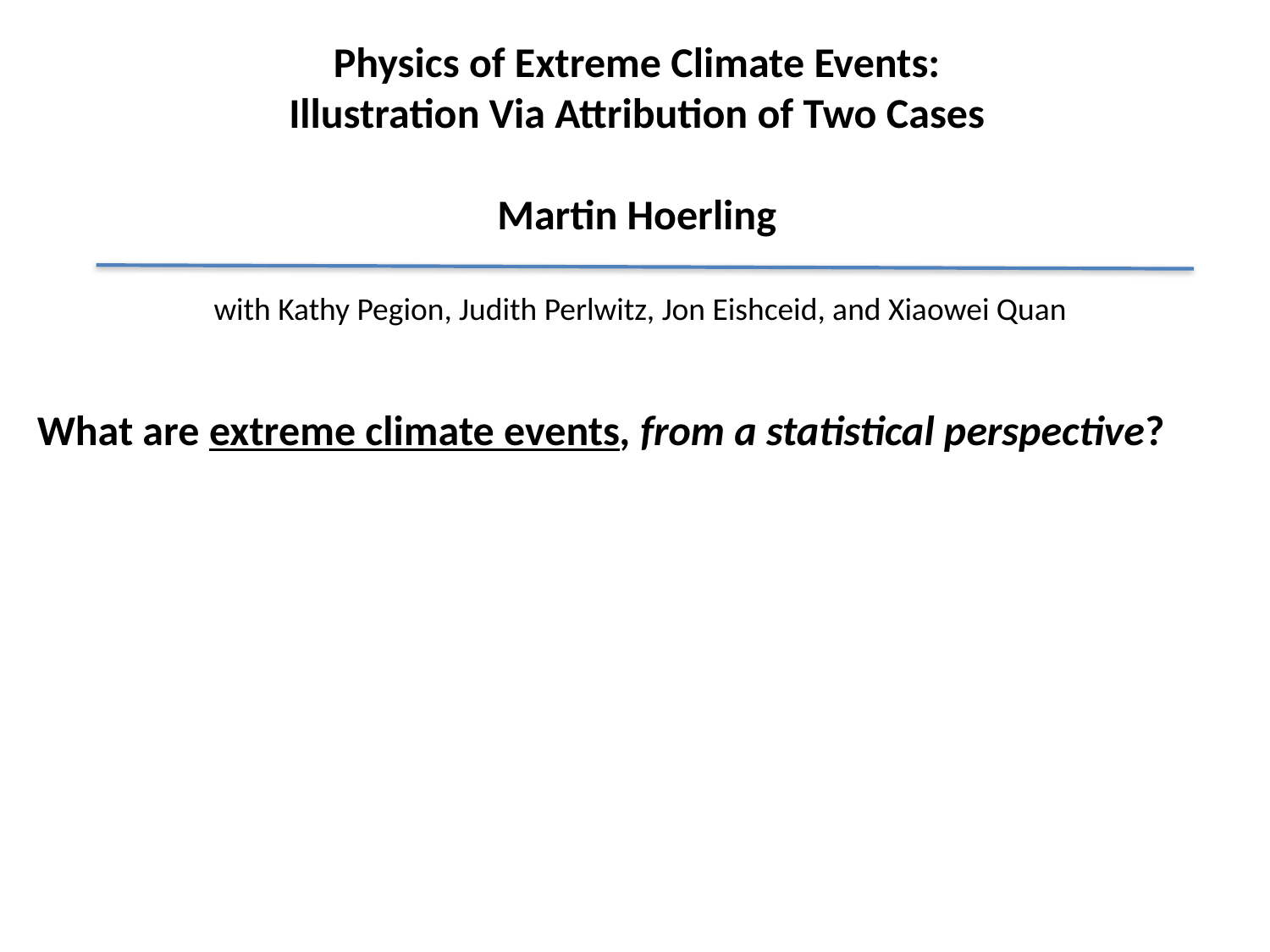

Physics of Extreme Climate Events:
Illustration Via Attribution of Two Cases

Martin Hoerling

 with Kathy Pegion, Judith Perlwitz, Jon Eishceid, and Xiaowei Quan

What are extreme climate events, from a statistical perspective?